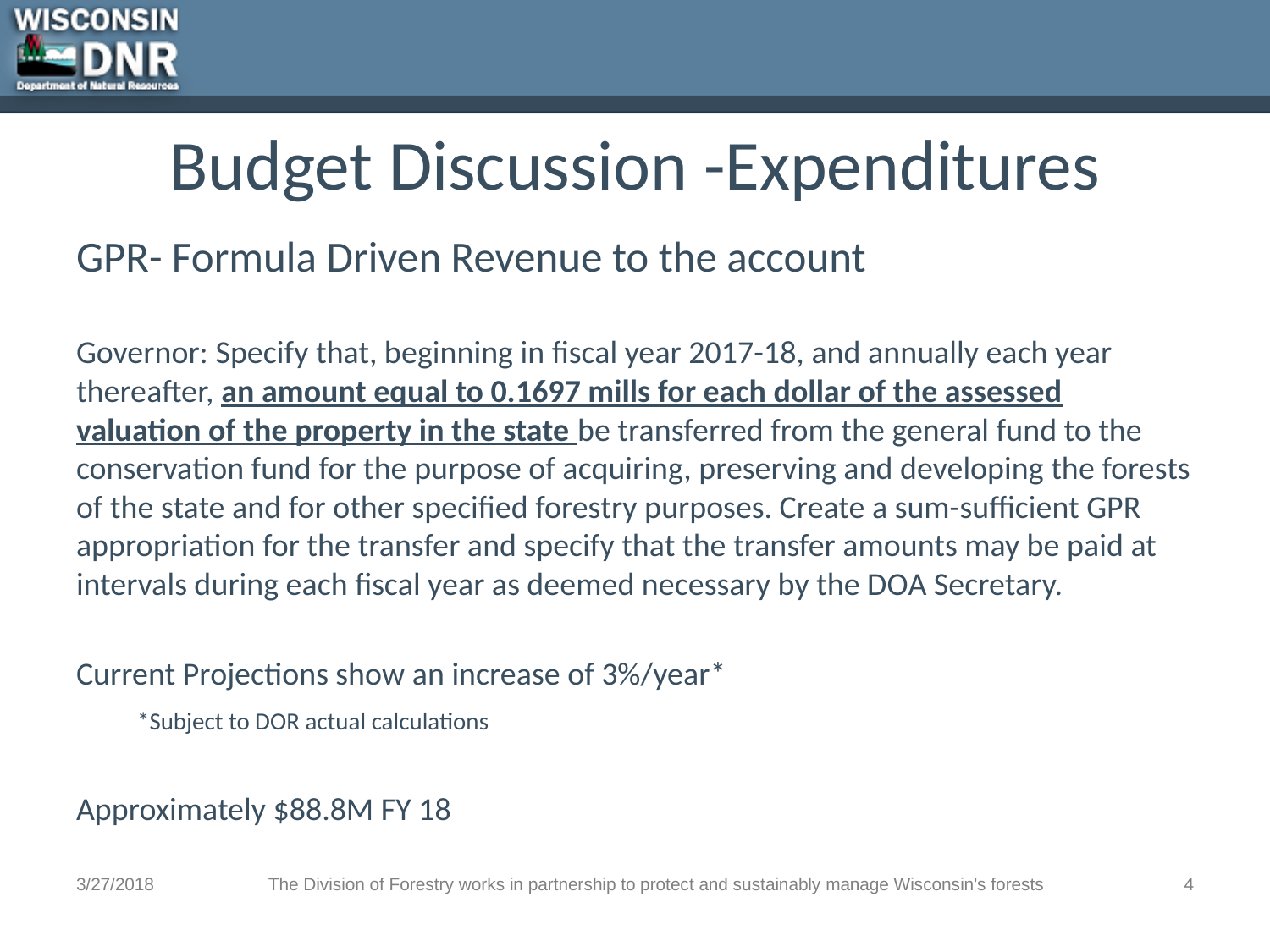

# Budget Discussion -Expenditures
GPR- Formula Driven Revenue to the account

Governor: Specify that, beginning in fiscal year 2017-18, and annually each year thereafter, an amount equal to 0.1697 mills for each dollar of the assessed valuation of the property in the state be transferred from the general fund to the conservation fund for the purpose of acquiring, preserving and developing the forests of the state and for other specified forestry purposes. Create a sum-sufficient GPR appropriation for the transfer and specify that the transfer amounts may be paid at intervals during each fiscal year as deemed necessary by the DOA Secretary.

Current Projections show an increase of 3%/year*
	*Subject to DOR actual calculations

Approximately $88.8M FY 18

3/27/2018
The Division of Forestry works in partnership to protect and sustainably manage Wisconsin's forests
4